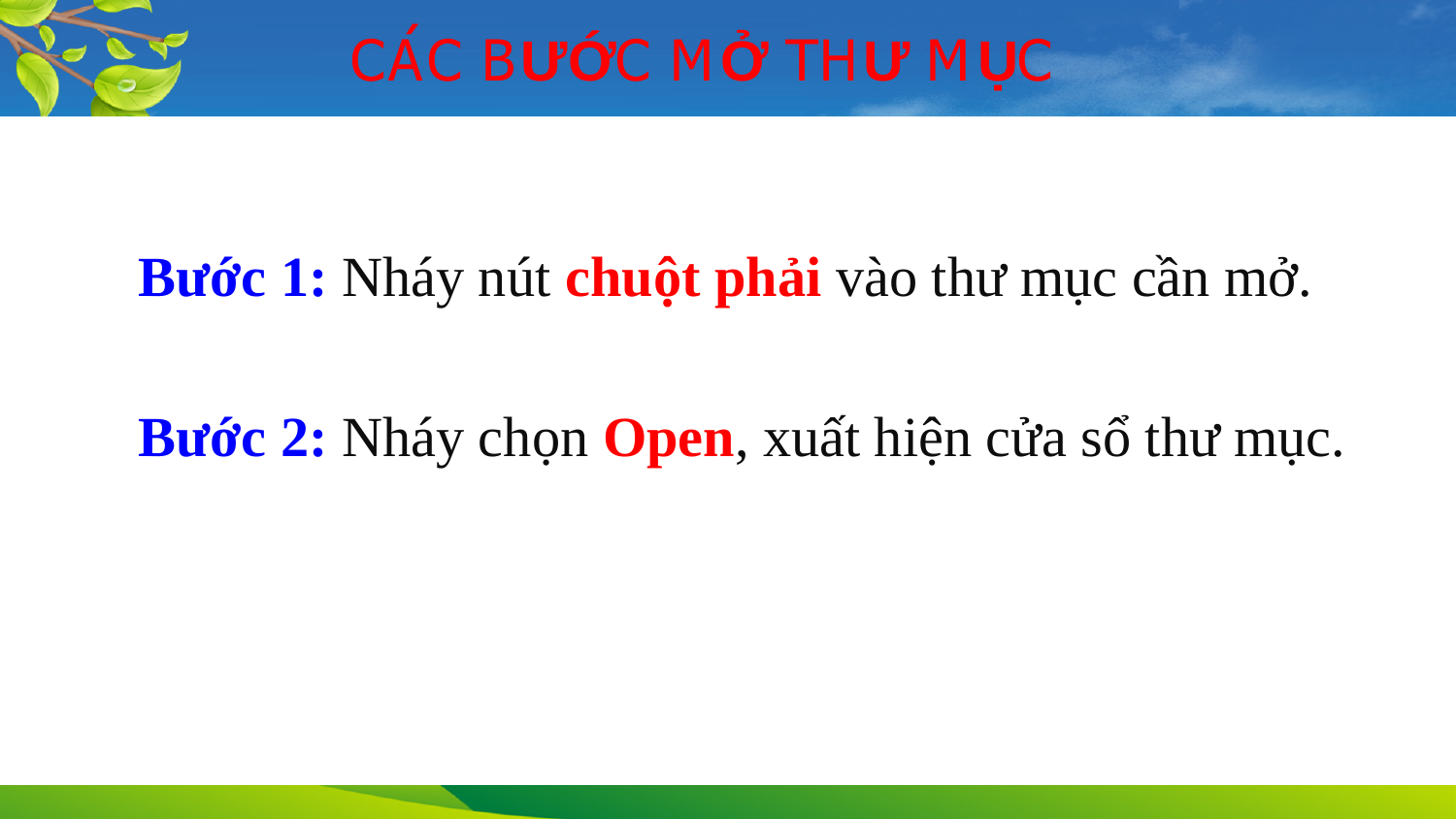

CÁC BƯỚC MỞ THƯ MỤC
Bước 1: Nháy nút chuột phải vào thư mục cần mở.
Bước 2: Nháy chọn Open, xuất hiện cửa sổ thư mục.